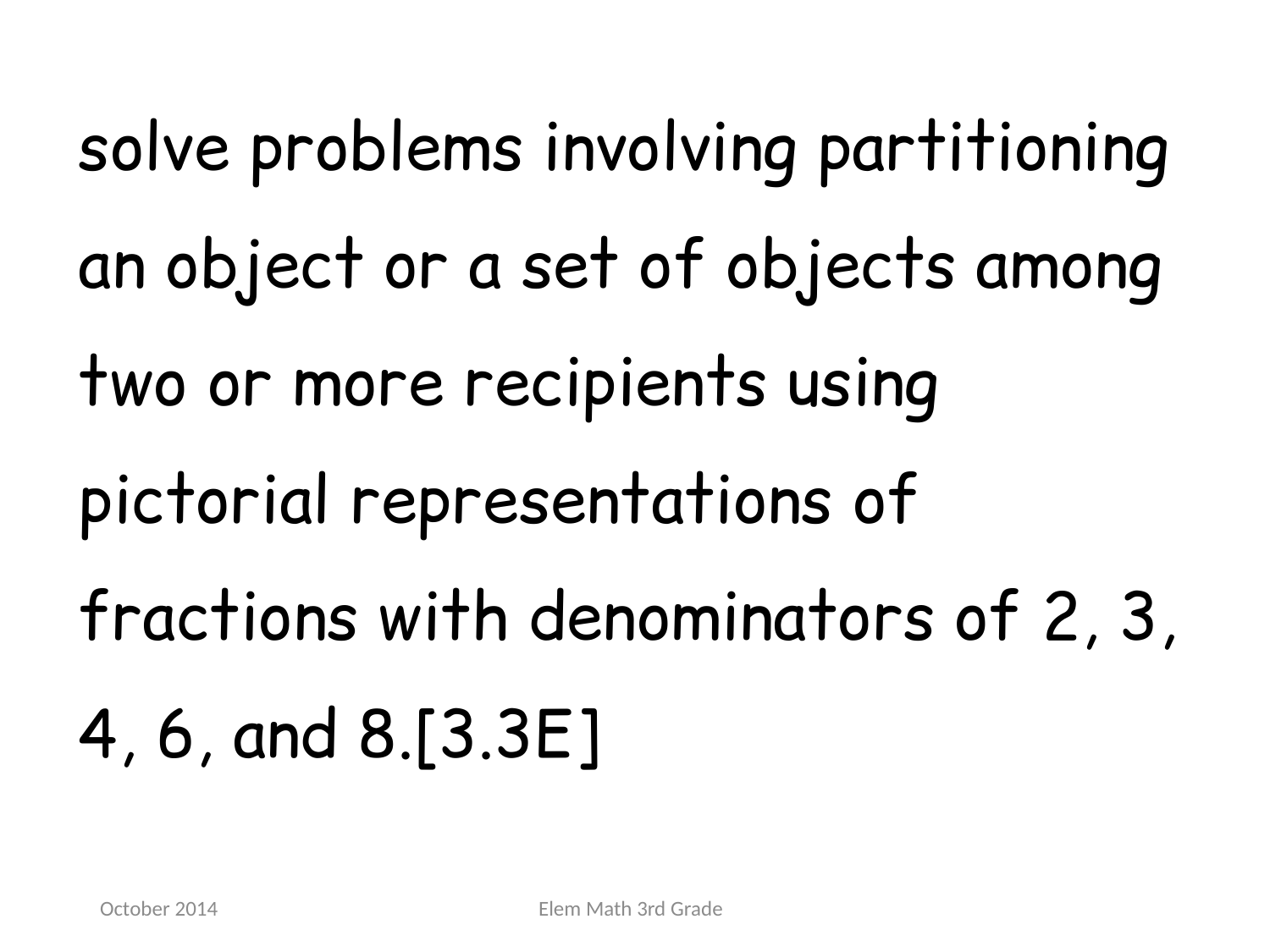

solve problems involving partitioning an object or a set of objects among two or more recipients using pictorial representations of fractions with denominators of 2, 3, 4, 6, and 8.[3.3E]
October 2014
Elem Math 3rd Grade